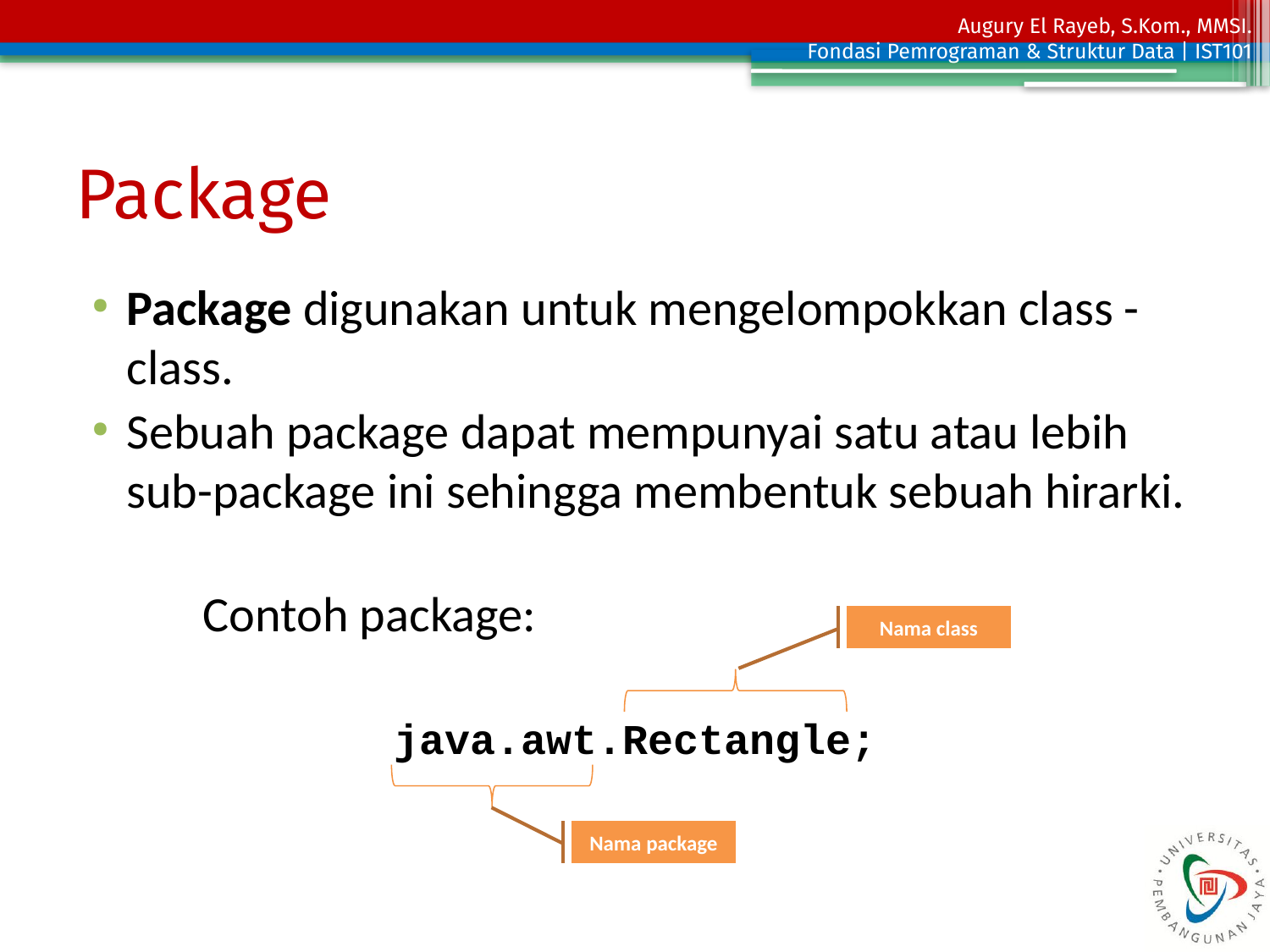

# Package
Package digunakan untuk mengelompokkan class - class.
Sebuah package dapat mempunyai satu atau lebih sub-package ini sehingga membentuk sebuah hirarki.
	Contoh package:

java.awt.Rectangle;

Nama class

Nama package